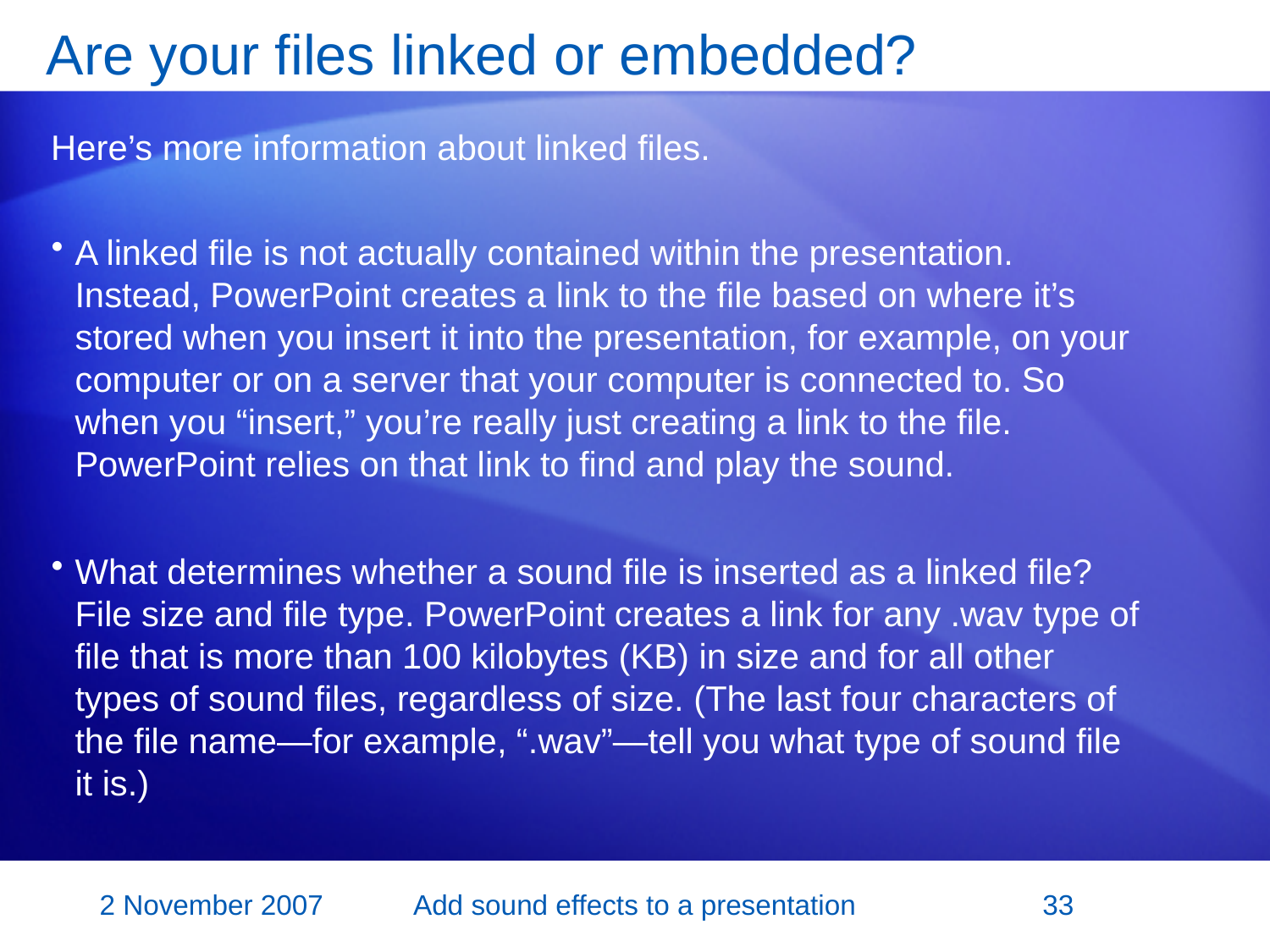

# Are your files linked or embedded?
Here’s more information about linked files.
A linked file is not actually contained within the presentation. Instead, PowerPoint creates a link to the file based on where it’s stored when you insert it into the presentation, for example, on your computer or on a server that your computer is connected to. So when you “insert,” you’re really just creating a link to the file. PowerPoint relies on that link to find and play the sound.
What determines whether a sound file is inserted as a linked file? File size and file type. PowerPoint creates a link for any .wav type of file that is more than 100 kilobytes (KB) in size and for all other types of sound files, regardless of size. (The last four characters of the file name—for example, “.wav”—tell you what type of sound file it is.)

2 November 2007
Add sound effects to a presentation
33